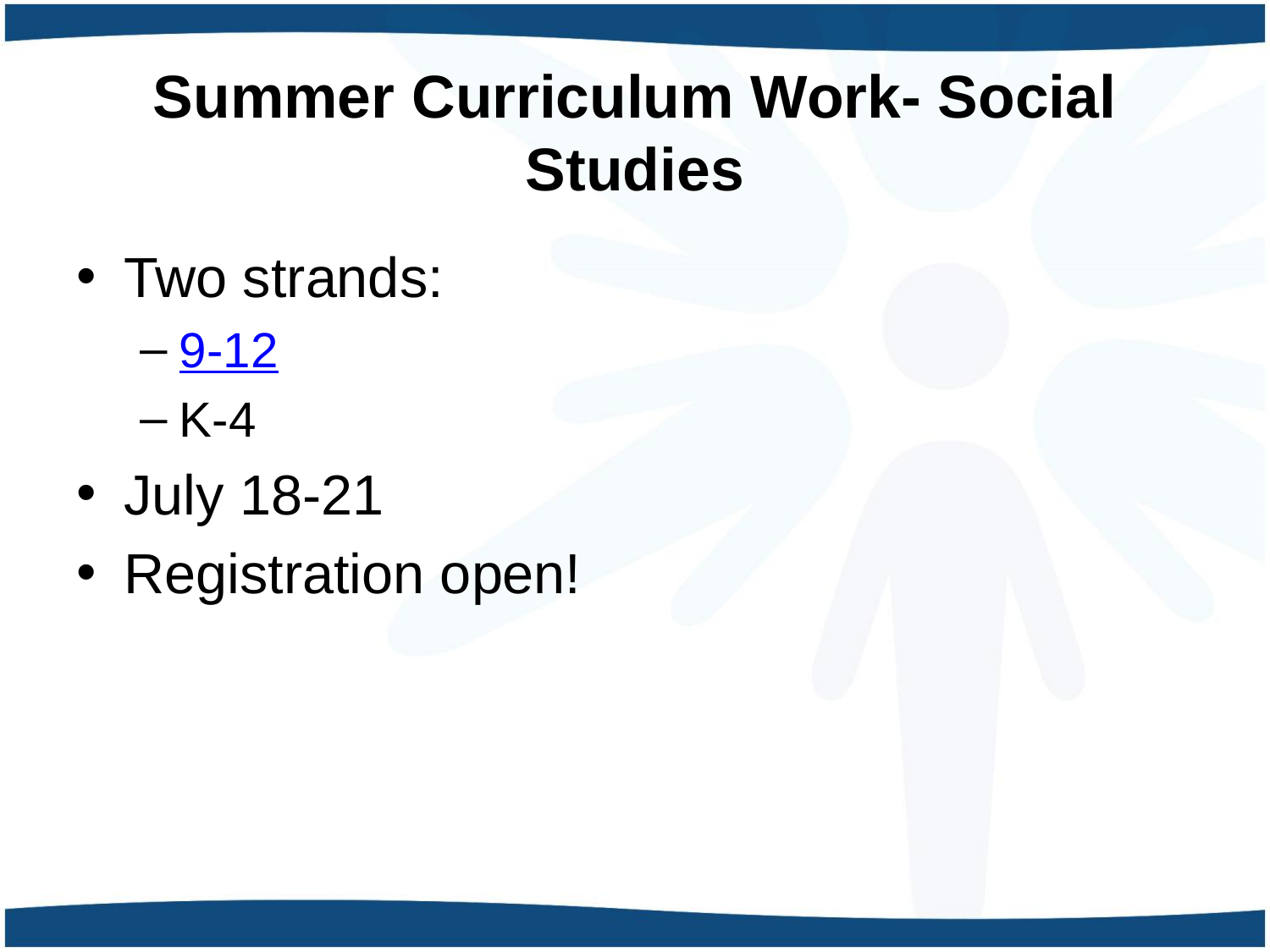

# Summer Curriculum Work- Social Studies
Two strands:
9-12
K-4
July 18-21
Registration open!